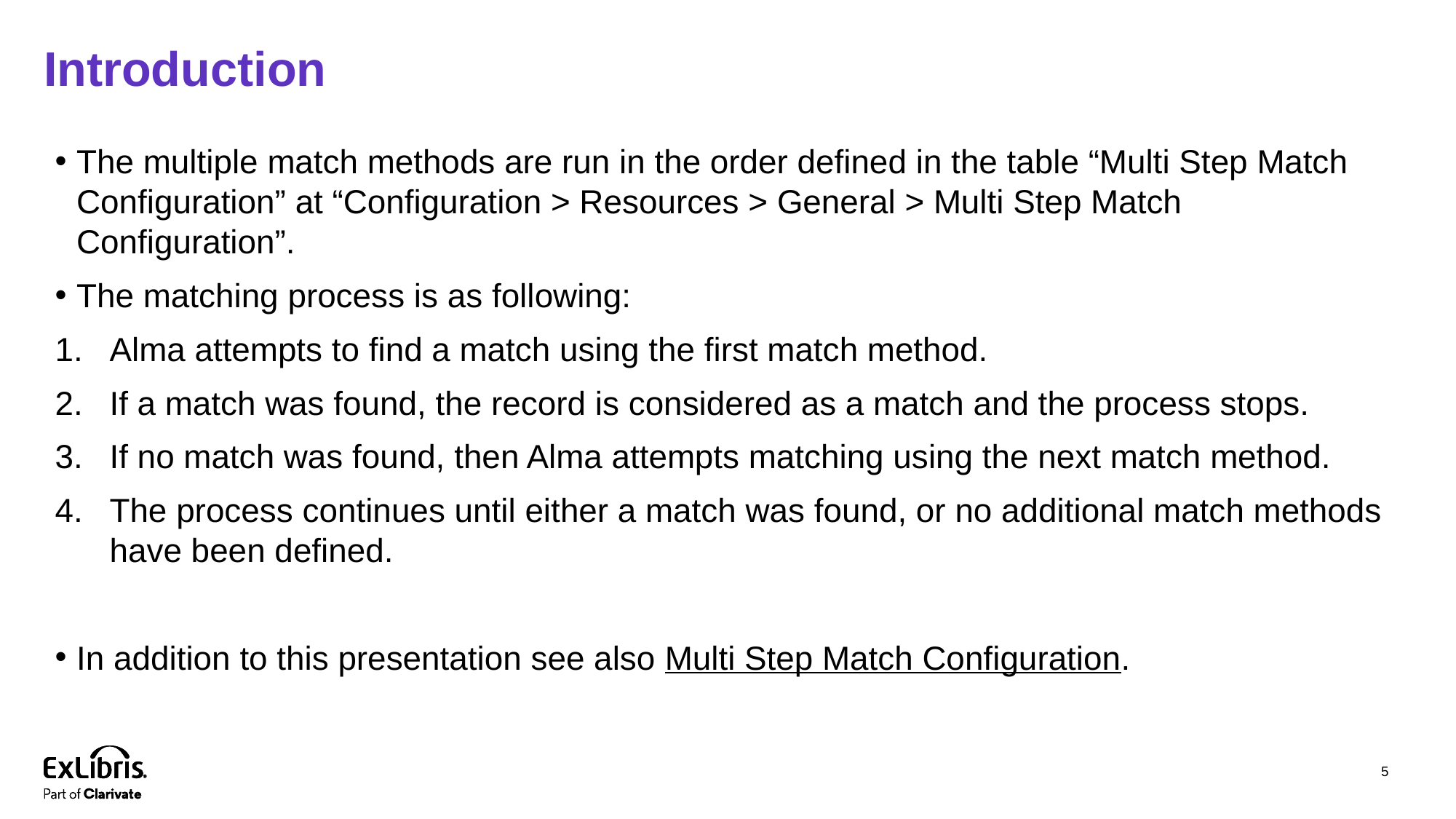

# Introduction
The multiple match methods are run in the order defined in the table “Multi Step Match Configuration” at “Configuration > Resources > General > Multi Step Match Configuration”.
The matching process is as following:
Alma attempts to find a match using the first match method.
If a match was found, the record is considered as a match and the process stops.
If no match was found, then Alma attempts matching using the next match method.
The process continues until either a match was found, or no additional match methods have been defined.

In addition to this presentation see also Multi Step Match Configuration.

5